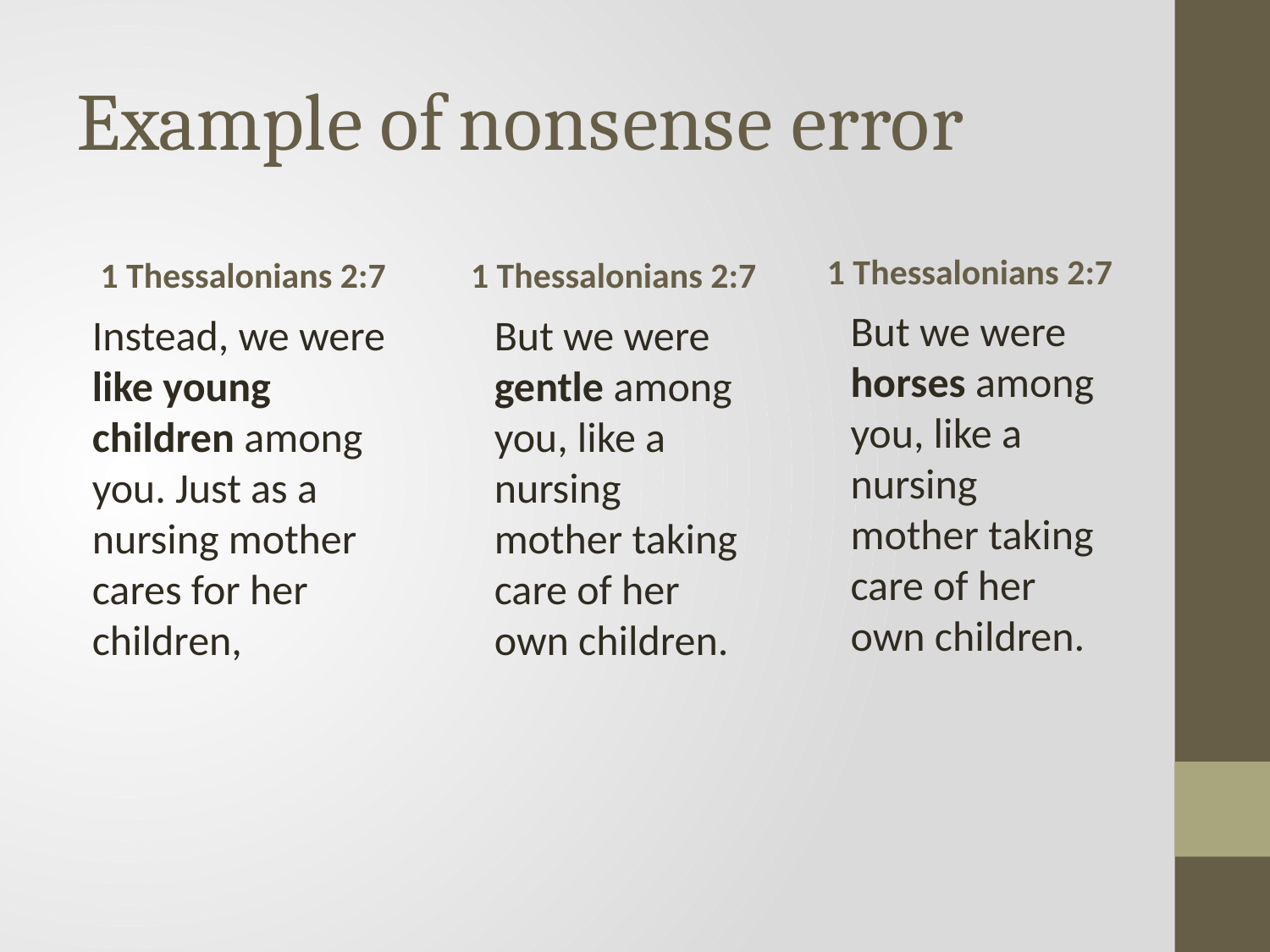

# Example of nonsense error
1 Thessalonians 2:7
1 Thessalonians 2:7
1 Thessalonians 2:7
But we were horses among you, like a nursing mother taking care of her own children.
Instead, we were like young children among you. Just as a nursing mother cares for her children,
But we were gentle among you, like a nursing mother taking care of her own children.